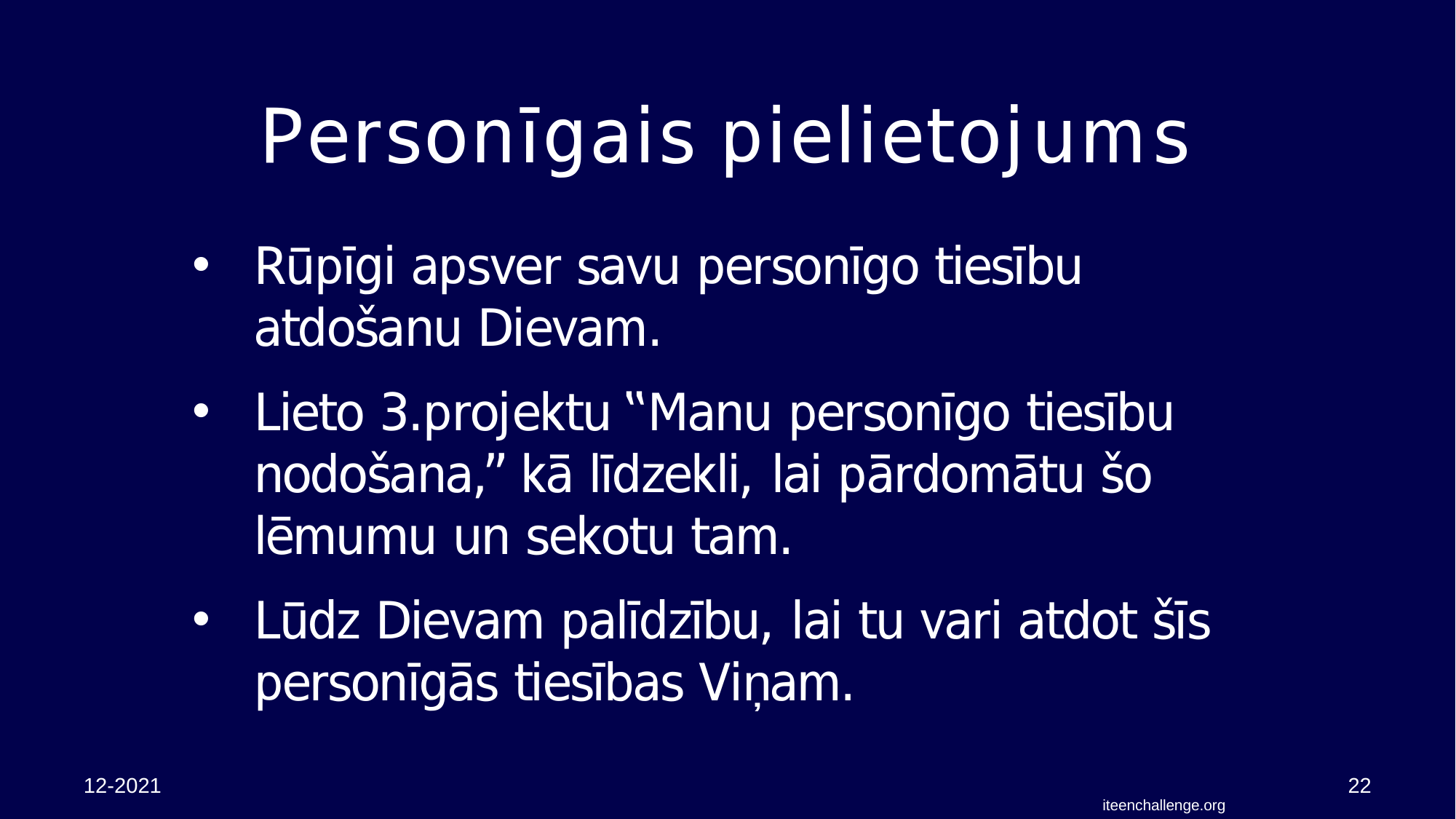

Personīgais pielietojums
Rūpīgi apsver savu personīgo tiesību atdošanu Dievam.
Lieto 3.projektu “Manu personīgo tiesību nodošana,” kā līdzekli, lai pārdomātu šo lēmumu un sekotu tam.
Lūdz Dievam palīdzību, lai tu vari atdot šīs personīgās tiesības Viņam.
12-2021
22
iteenchallenge.org